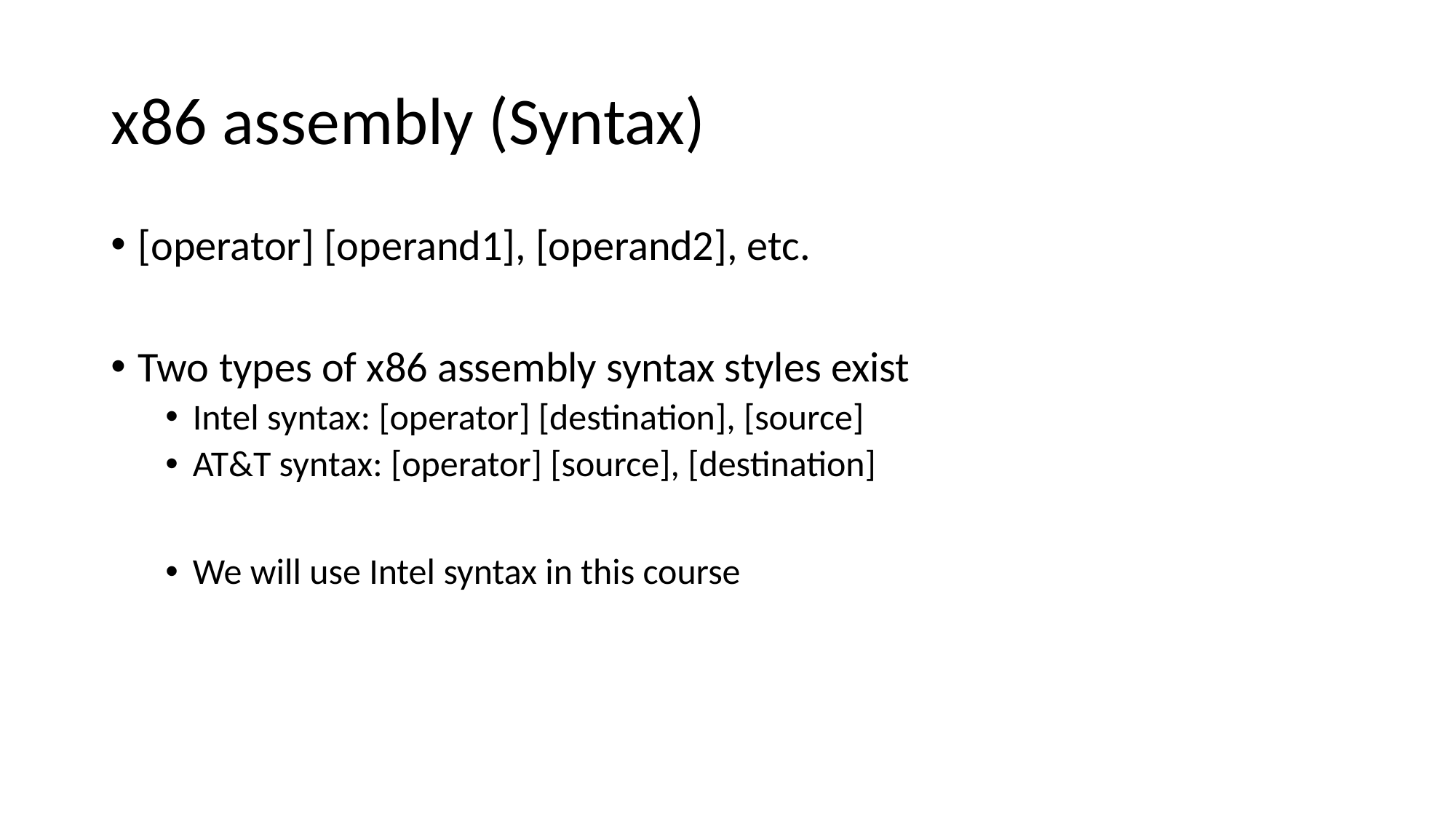

# x86 assembly (Syntax)
[operator] [operand1], [operand2], etc.

Two types of x86 assembly syntax styles exist
Intel syntax: [operator] [destination], [source]
AT&T syntax: [operator] [source], [destination]

We will use Intel syntax in this course